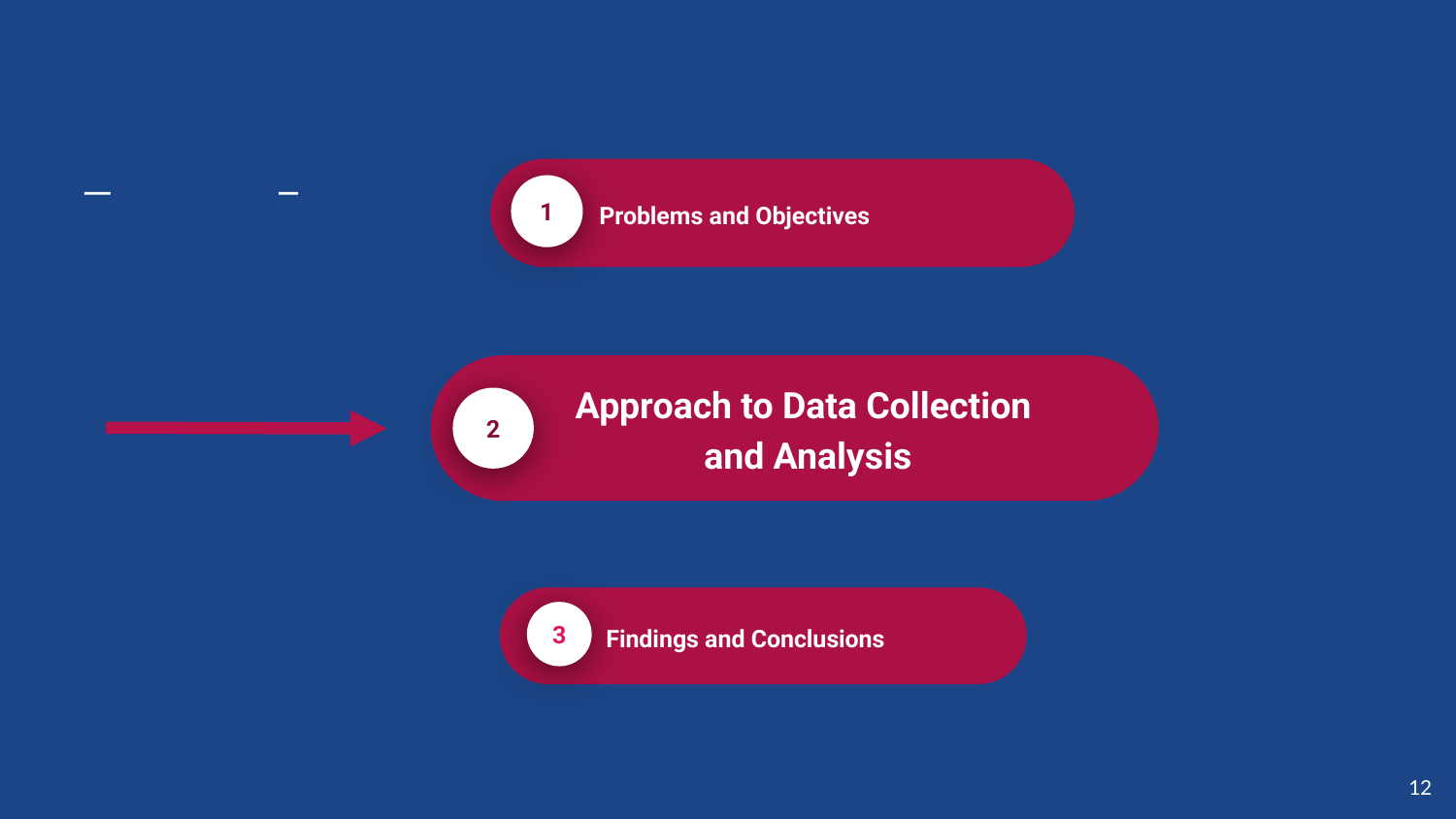

Problems and Objectives
1

Approach to Data Collection
and Analysis
2

Findings and Conclusions
3
12